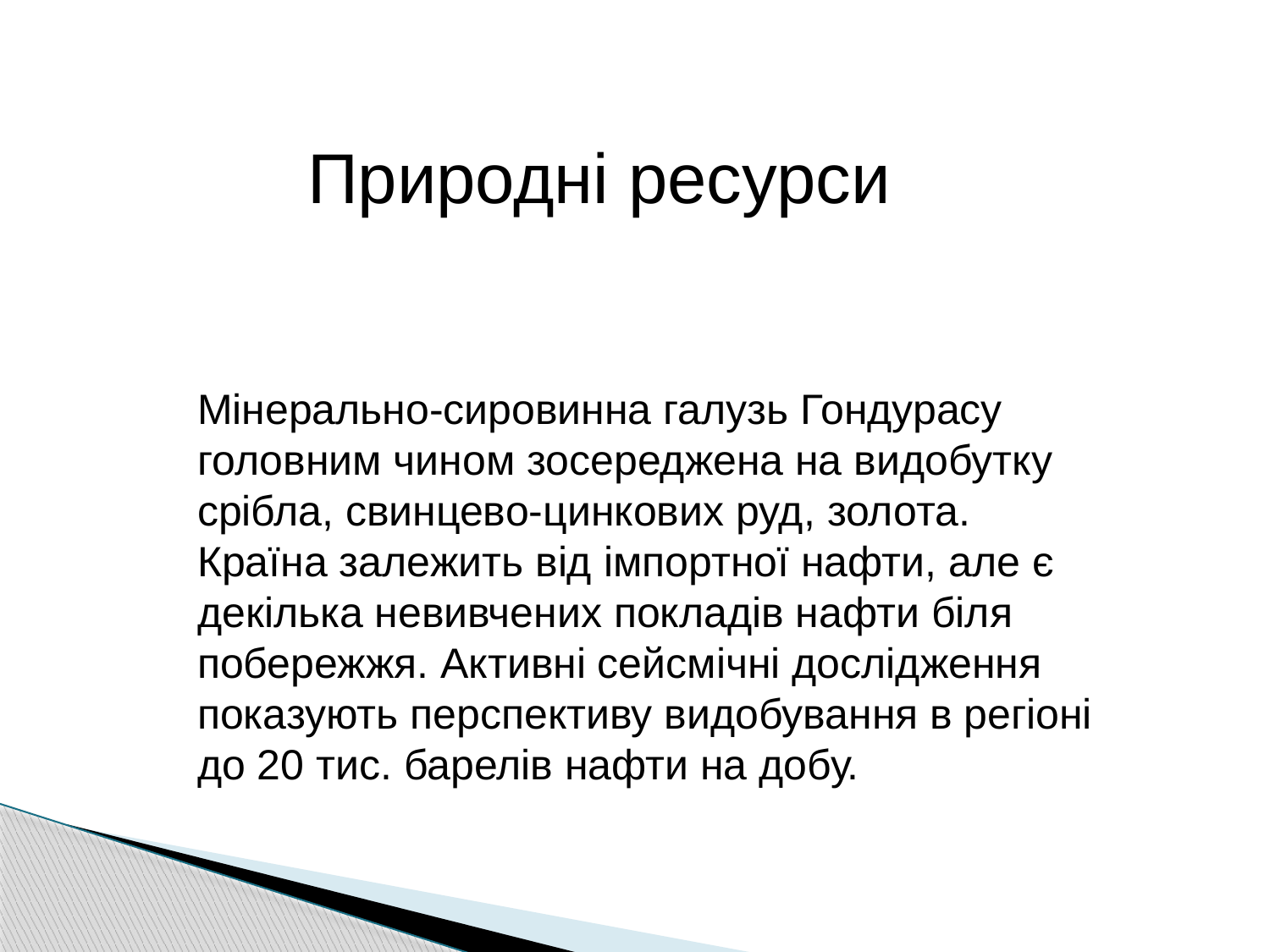

Природні ресурси
Мінерально-сировинна галузь Гондурасу головним чином зосереджена на видобутку срібла, свинцево-цинкових руд, золота. Країна залежить від імпортної нафти, але є декілька невивчених покладів нафти біля побережжя. Активні сейсмічні дослідження показують перспективу видобування в регіоні до 20 тис. барелів нафти на добу.